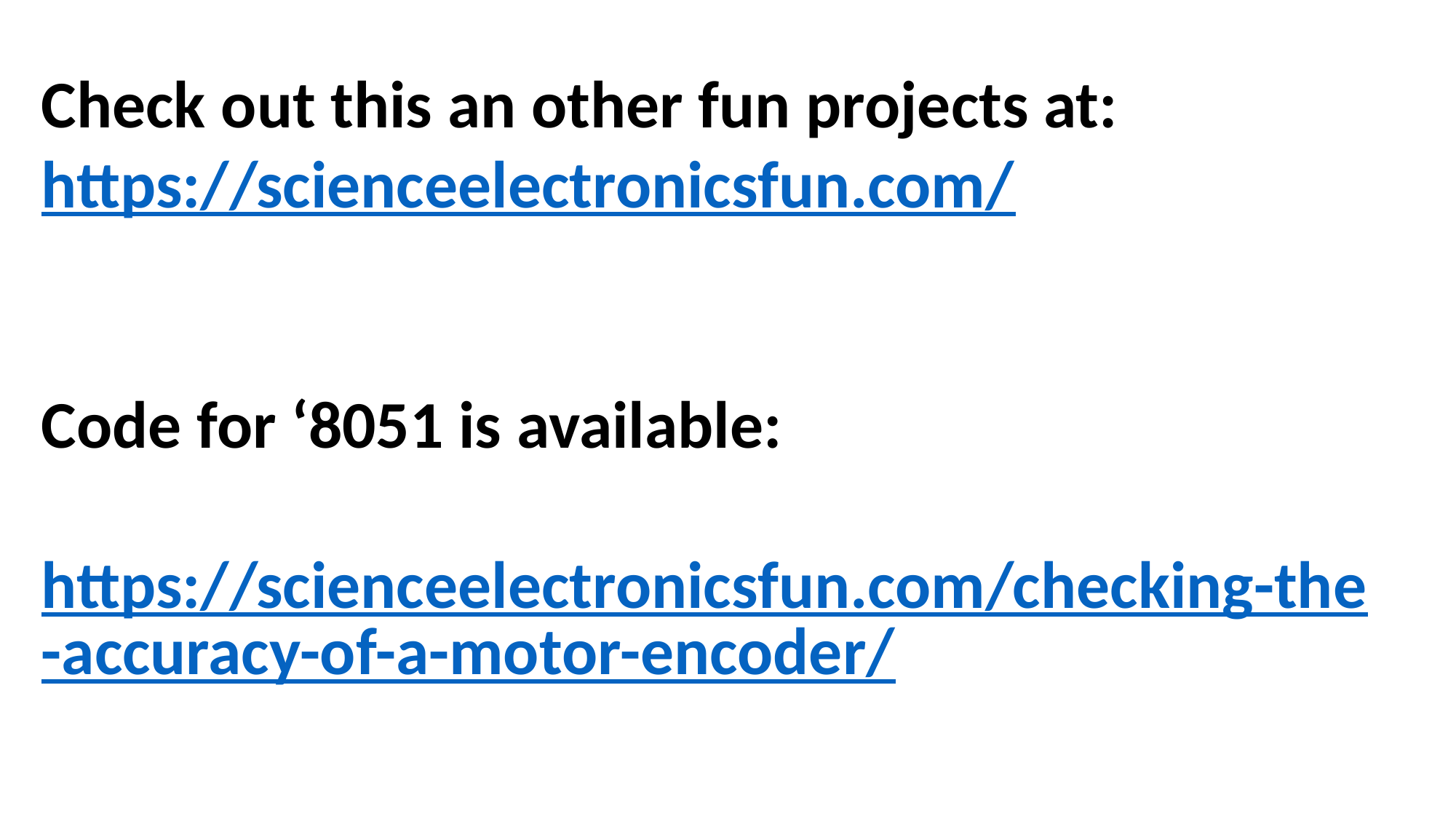

Check out this an other fun projects at: https://scienceelectronicsfun.com/

Code for ‘8051 is available:

https://scienceelectronicsfun.com/checking-the-accuracy-of-a-motor-encoder/